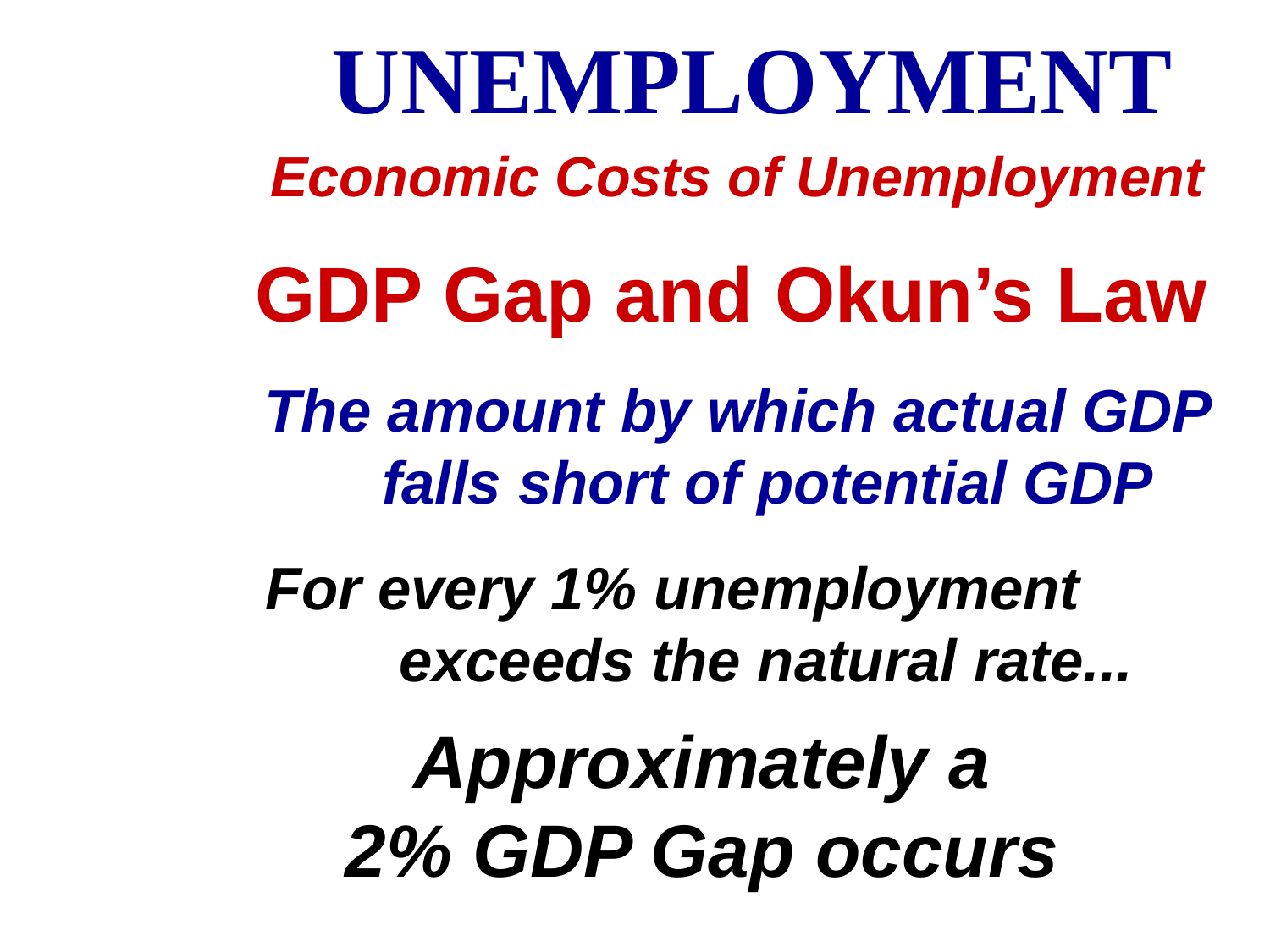

UNEMPLOYMENT
Economic Costs of Unemployment
GDP Gap and Okun’s Law
The amount by which actual GDP
       falls short of potential GDP
For every 1% unemployment
        exceeds the natural rate...
Approximately a
2% GDP Gap occurs